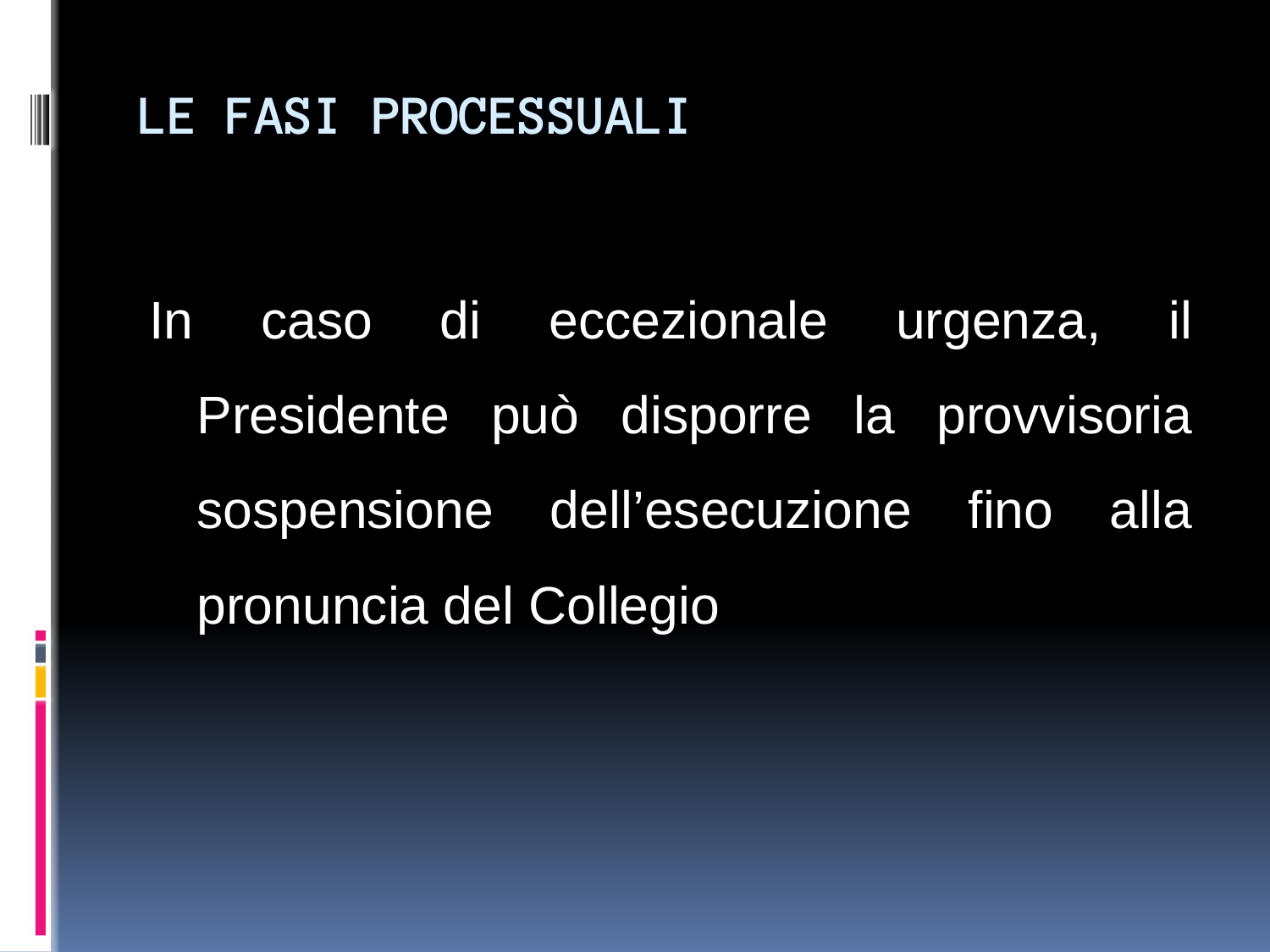

# LE FASI PROCESSUALI
In caso di eccezionale urgenza, il Presidente può disporre la provvisoria sospensione dell’esecuzione fino alla pronuncia del Collegio